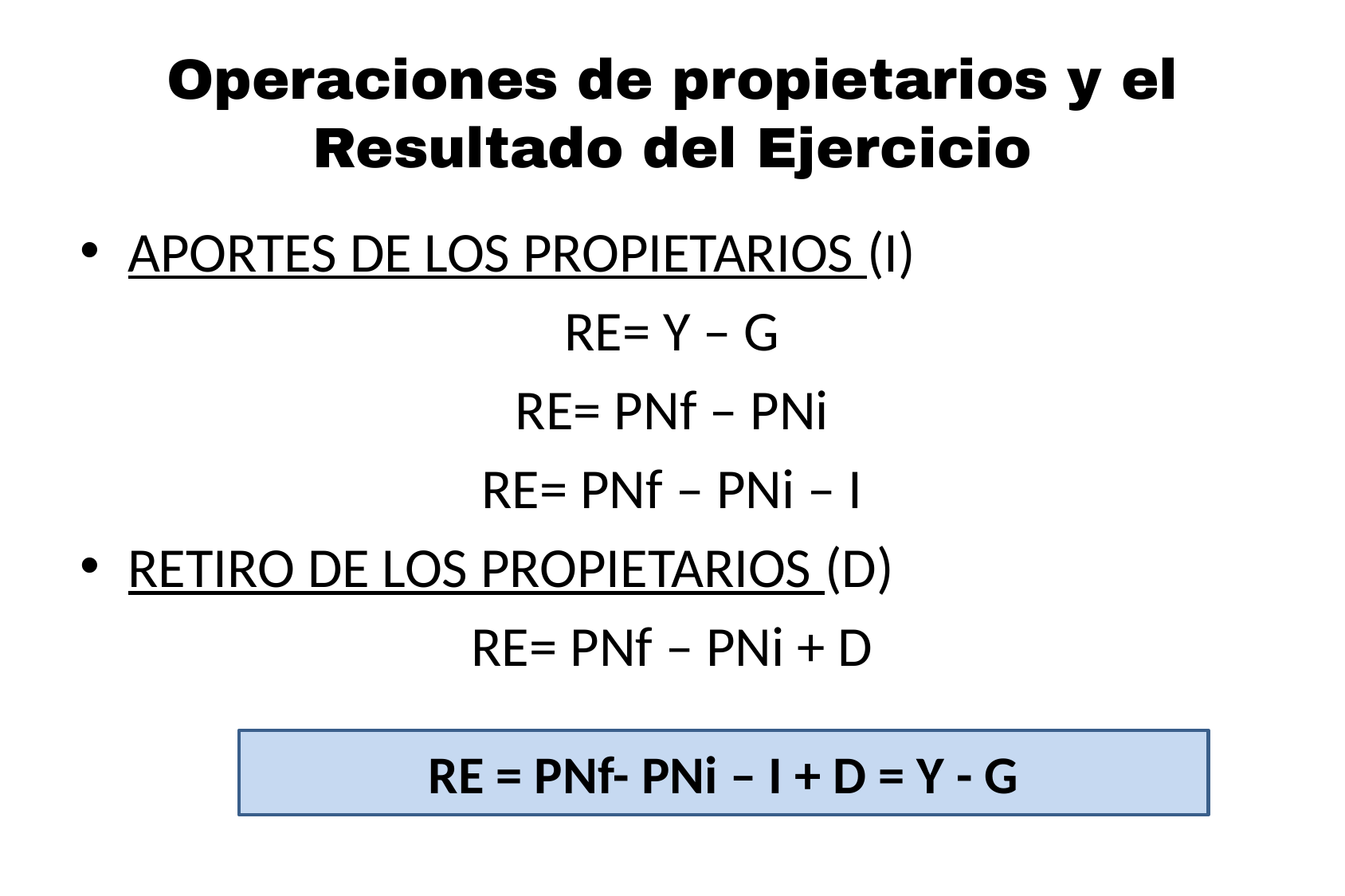

# Operaciones de propietarios y el Resultado del Ejercicio
APORTES DE LOS PROPIETARIOS (I)
RE= Y – G
RE= PNf – PNi
RE= PNf – PNi – I
RETIRO DE LOS PROPIETARIOS (D)
RE= PNf – PNi + D

RE = PNf- PNi – I + D = Y - G